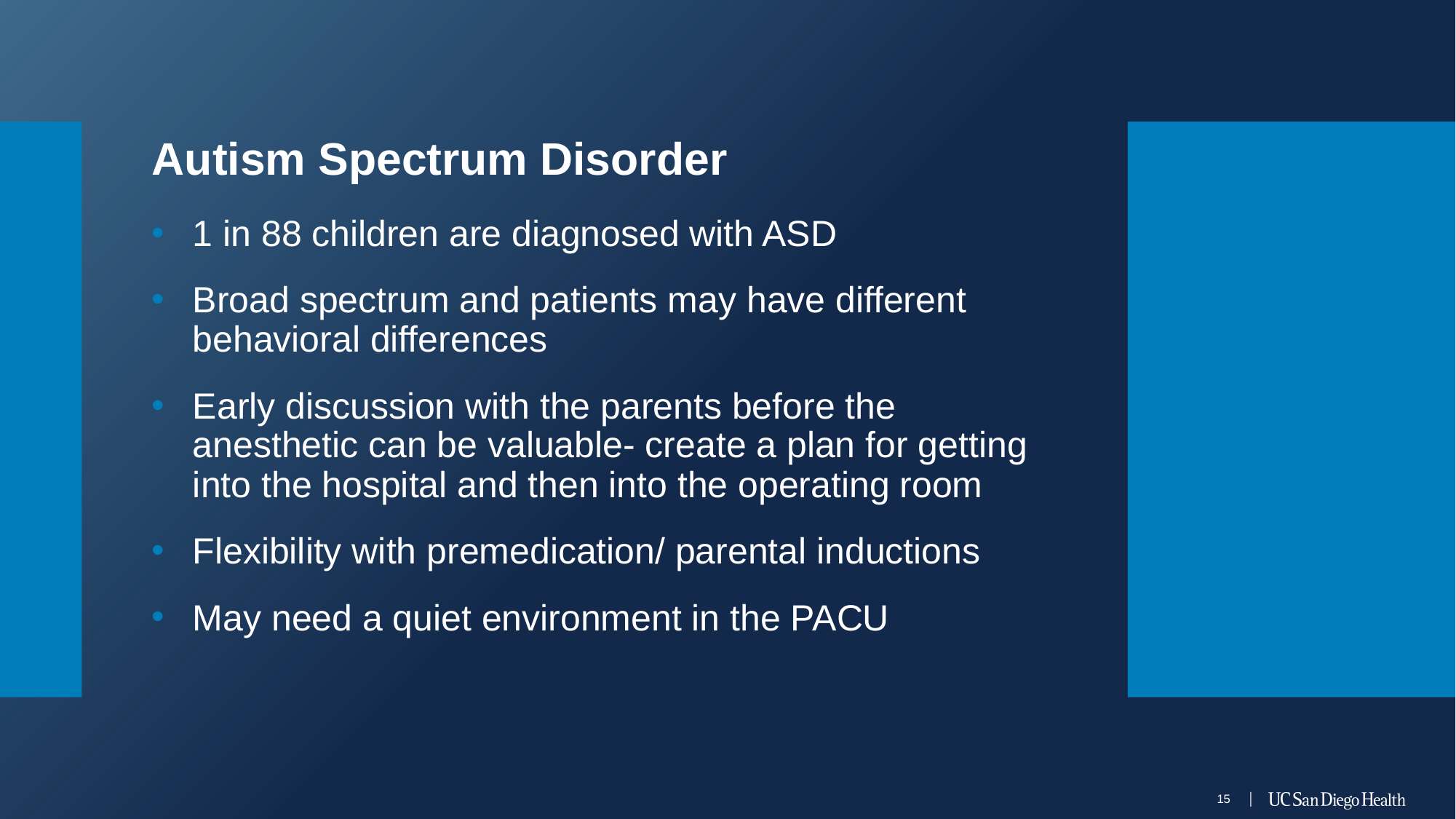

Autism Spectrum Disorder
1 in 88 children are diagnosed with ASD
Broad spectrum and patients may have different behavioral differences
Early discussion with the parents before the anesthetic can be valuable- create a plan for getting into the hospital and then into the operating room
Flexibility with premedication/ parental inductions
May need a quiet environment in the PACU

15     │